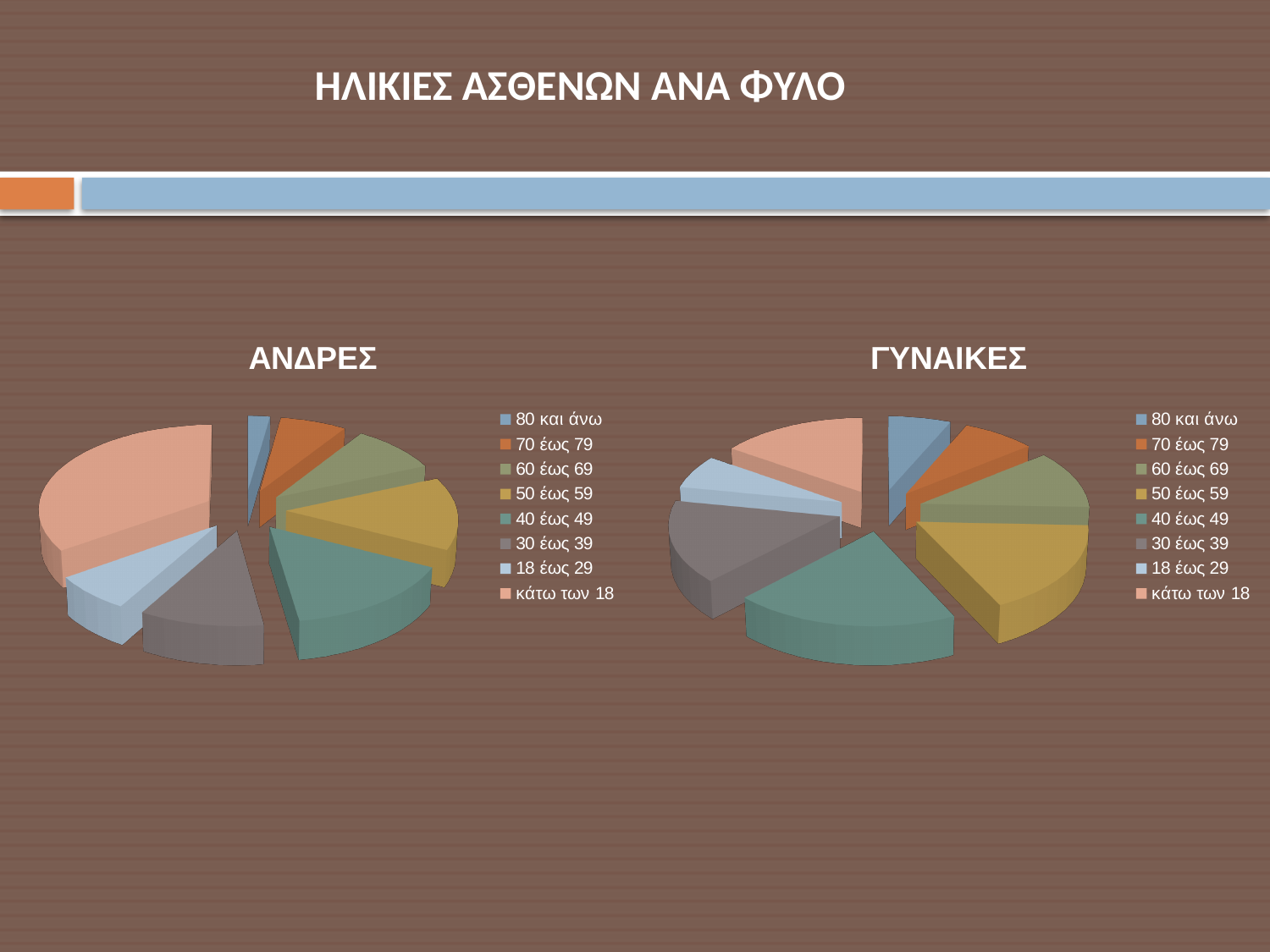

ΗΛΙΚΙΕΣ ΑΣΘΕΝΩΝ ΑΝΑ ΦΥΛΟ

[unsupported chart]

[unsupported chart]